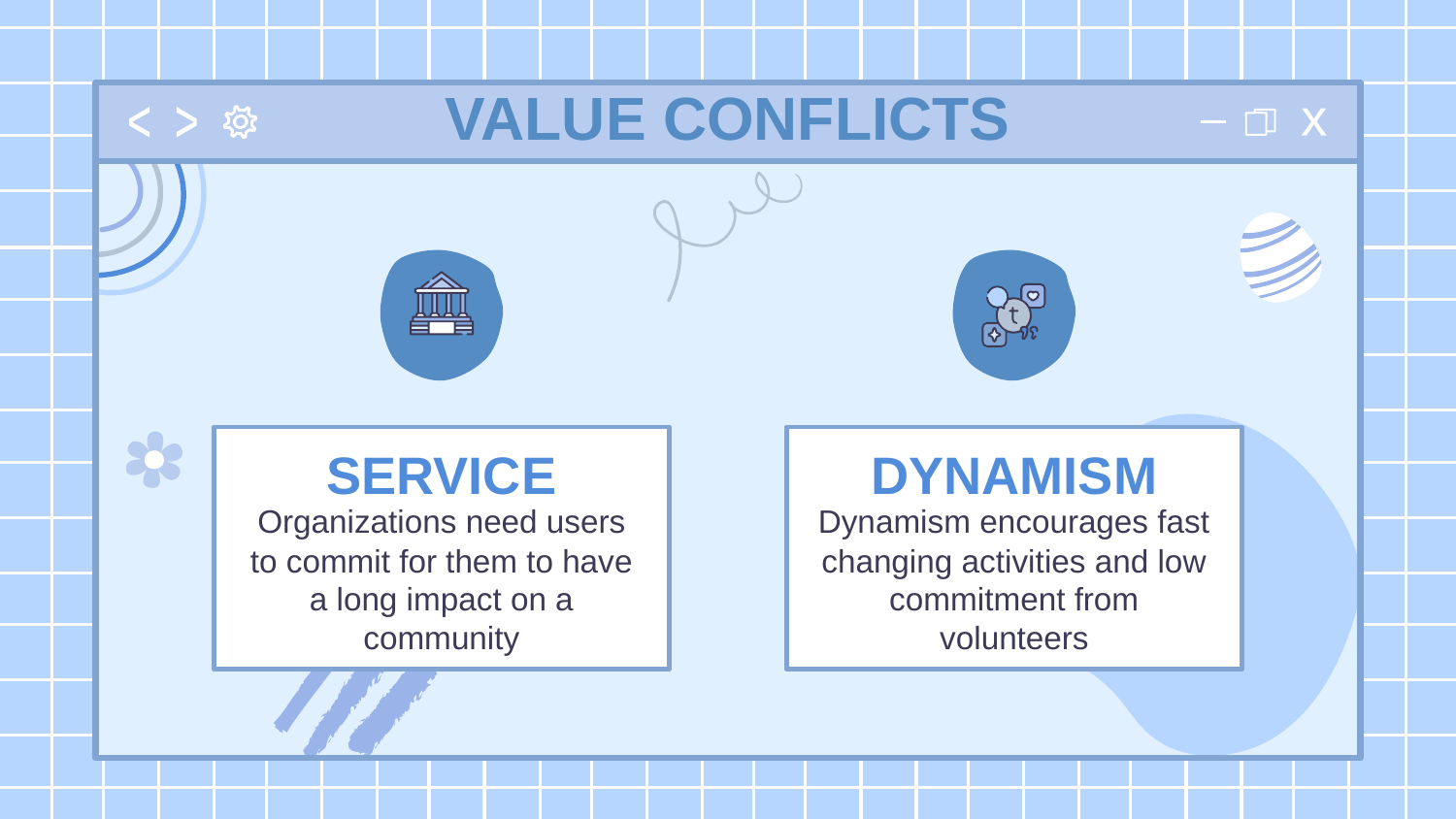

# VALUE CONFLICTS

SERVICE
DYNAMISM
Organizations need users to commit for them to have a long impact on a community
Dynamism encourages fast changing activities and low commitment from volunteers